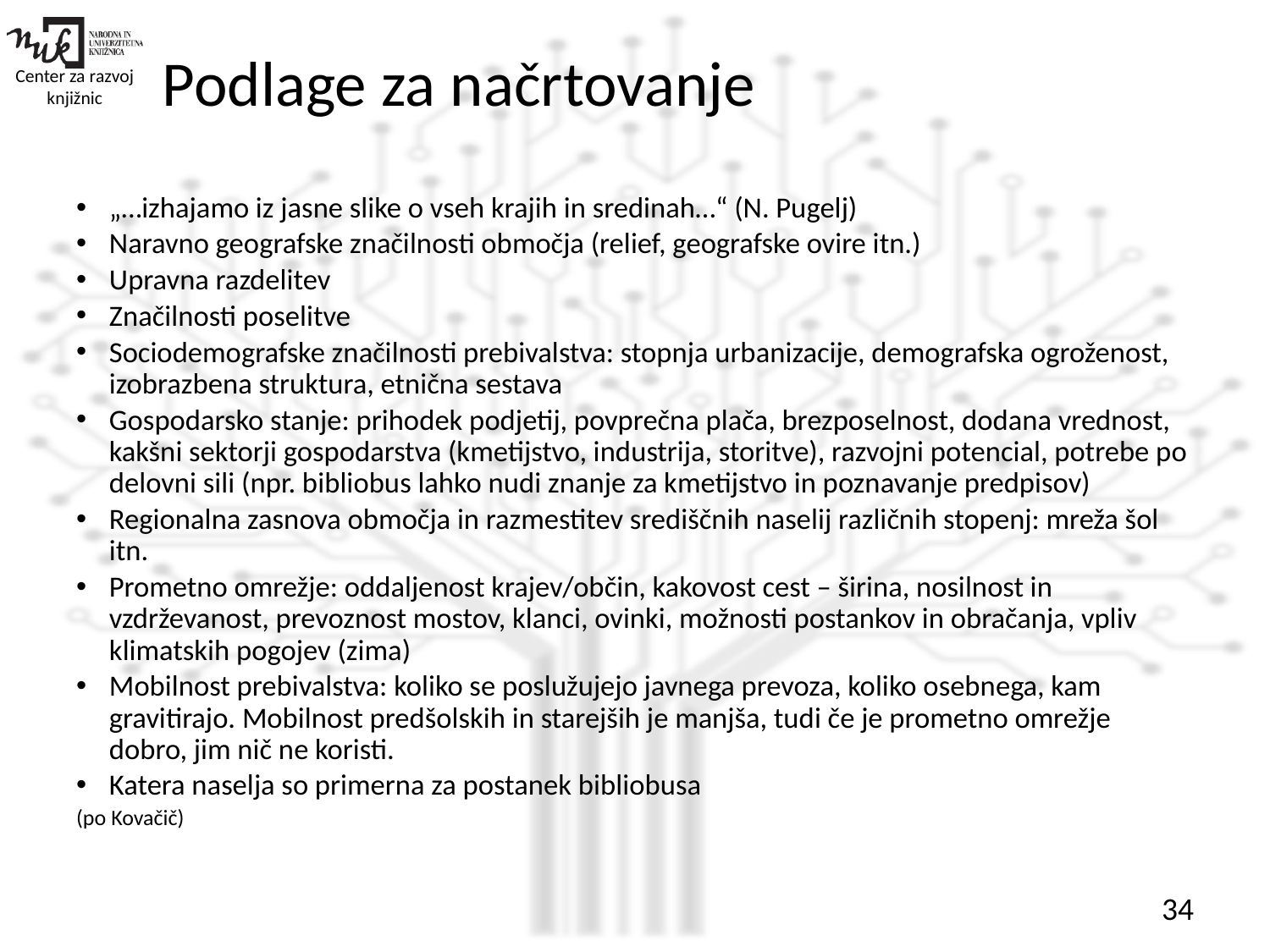

# Podlage za načrtovanje
„…izhajamo iz jasne slike o vseh krajih in sredinah…“ (N. Pugelj)
Naravno geografske značilnosti območja (relief, geografske ovire itn.)
Upravna razdelitev
Značilnosti poselitve
Sociodemografske značilnosti prebivalstva: stopnja urbanizacije, demografska ogroženost, izobrazbena struktura, etnična sestava
Gospodarsko stanje: prihodek podjetij, povprečna plača, brezposelnost, dodana vrednost, kakšni sektorji gospodarstva (kmetijstvo, industrija, storitve), razvojni potencial, potrebe po delovni sili (npr. bibliobus lahko nudi znanje za kmetijstvo in poznavanje predpisov)
Regionalna zasnova območja in razmestitev središčnih naselij različnih stopenj: mreža šol itn.
Prometno omrežje: oddaljenost krajev/občin, kakovost cest – širina, nosilnost in vzdrževanost, prevoznost mostov, klanci, ovinki, možnosti postankov in obračanja, vpliv klimatskih pogojev (zima)
Mobilnost prebivalstva: koliko se poslužujejo javnega prevoza, koliko osebnega, kam gravitirajo. Mobilnost predšolskih in starejših je manjša, tudi če je prometno omrežje dobro, jim nič ne koristi.
Katera naselja so primerna za postanek bibliobusa
(po Kovačič)

34